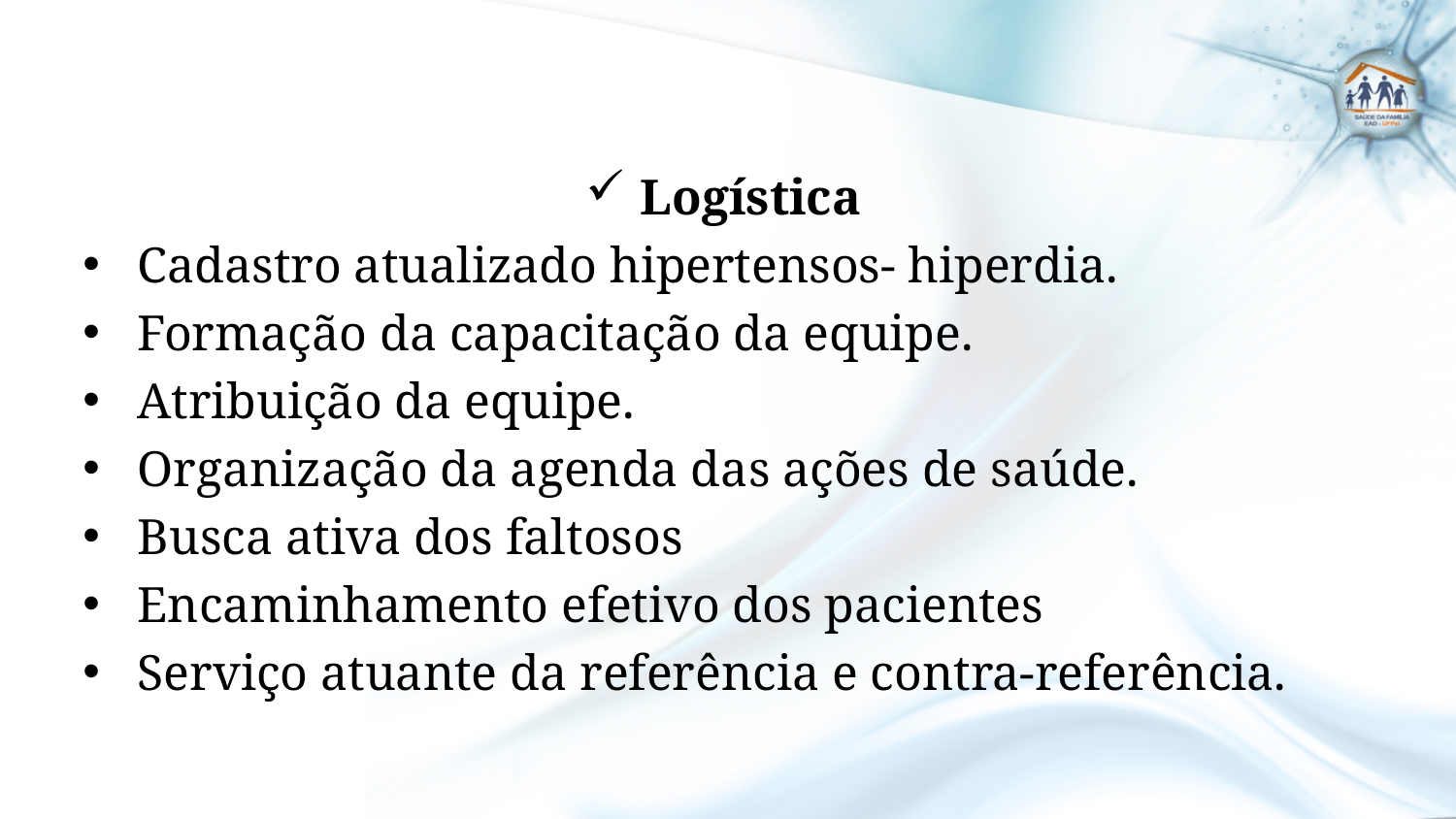

Logística
Cadastro atualizado hipertensos- hiperdia.
Formação da capacitação da equipe.
Atribuição da equipe.
Organização da agenda das ações de saúde.
Busca ativa dos faltosos
Encaminhamento efetivo dos pacientes
Serviço atuante da referência e contra-referência.